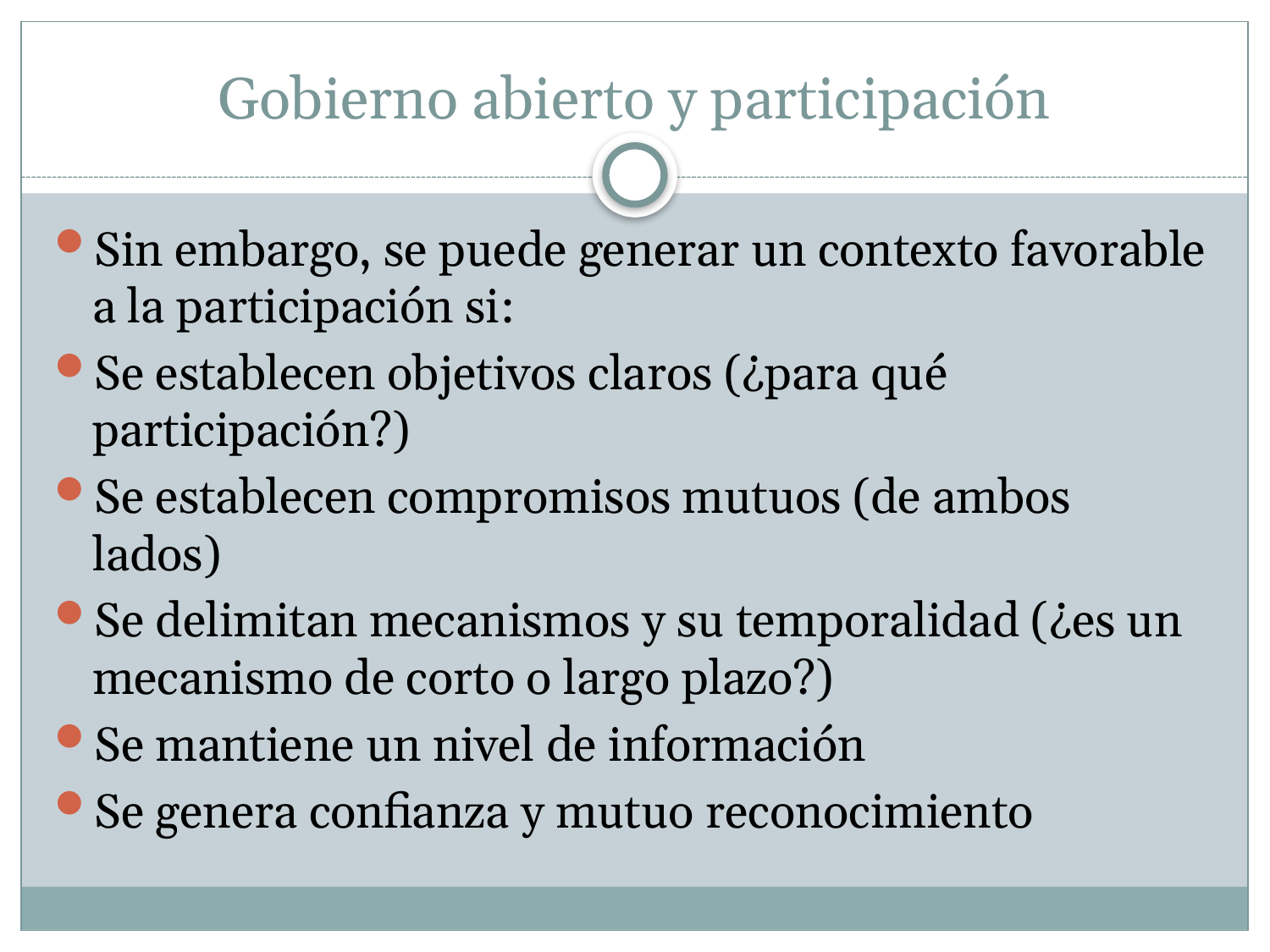

# Gobierno abierto y participación
Sin embargo, se puede generar un contexto favorable a la participación si:
Se establecen objetivos claros (¿para qué participación?)
Se establecen compromisos mutuos (de ambos lados)
Se delimitan mecanismos y su temporalidad (¿es un mecanismo de corto o largo plazo?)
Se mantiene un nivel de información
Se genera confianza y mutuo reconocimiento